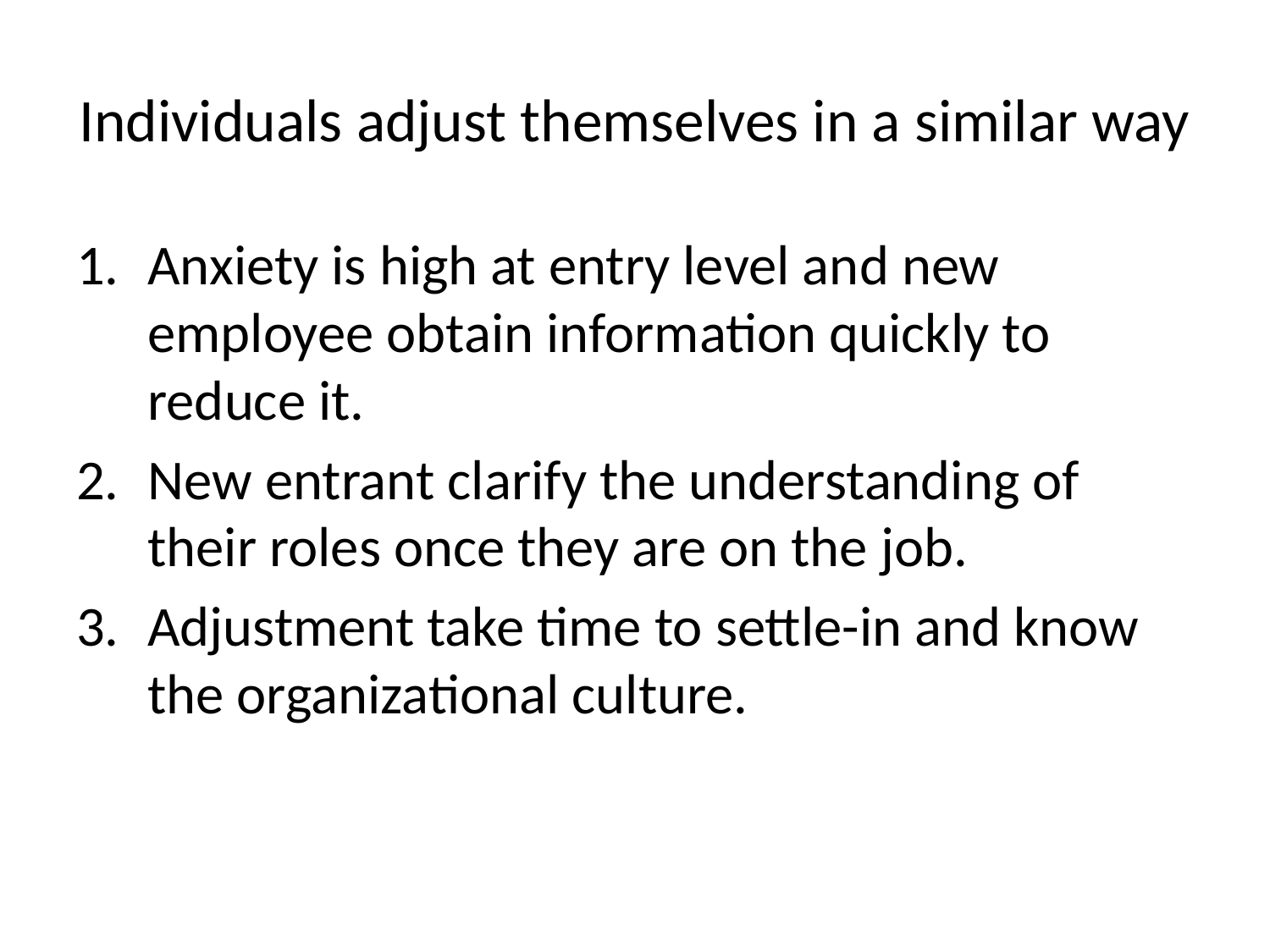

# Individuals adjust themselves in a similar way
Anxiety is high at entry level and new employee obtain information quickly to reduce it.
New entrant clarify the understanding of their roles once they are on the job.
Adjustment take time to settle-in and know the organizational culture.